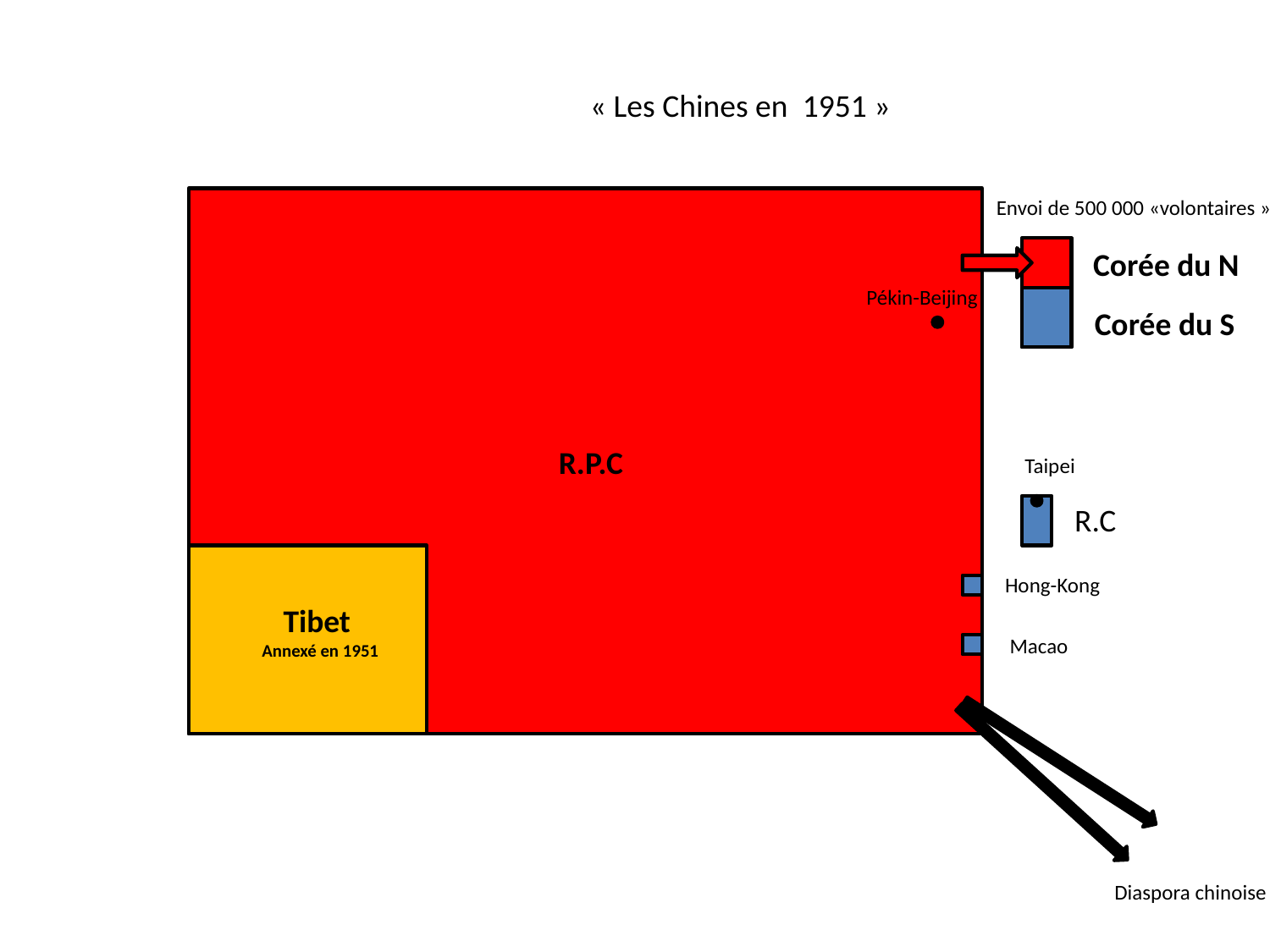

« Les Chines en  1951 »

Envoi de 500 000 «volontaires »

Corée du N

Pékin-Beijing

Corée du S

R.P.C
Taipei
R.C

Hong-Kong

Tibet
Annexé en 1951
Macao

Diaspora chinoise